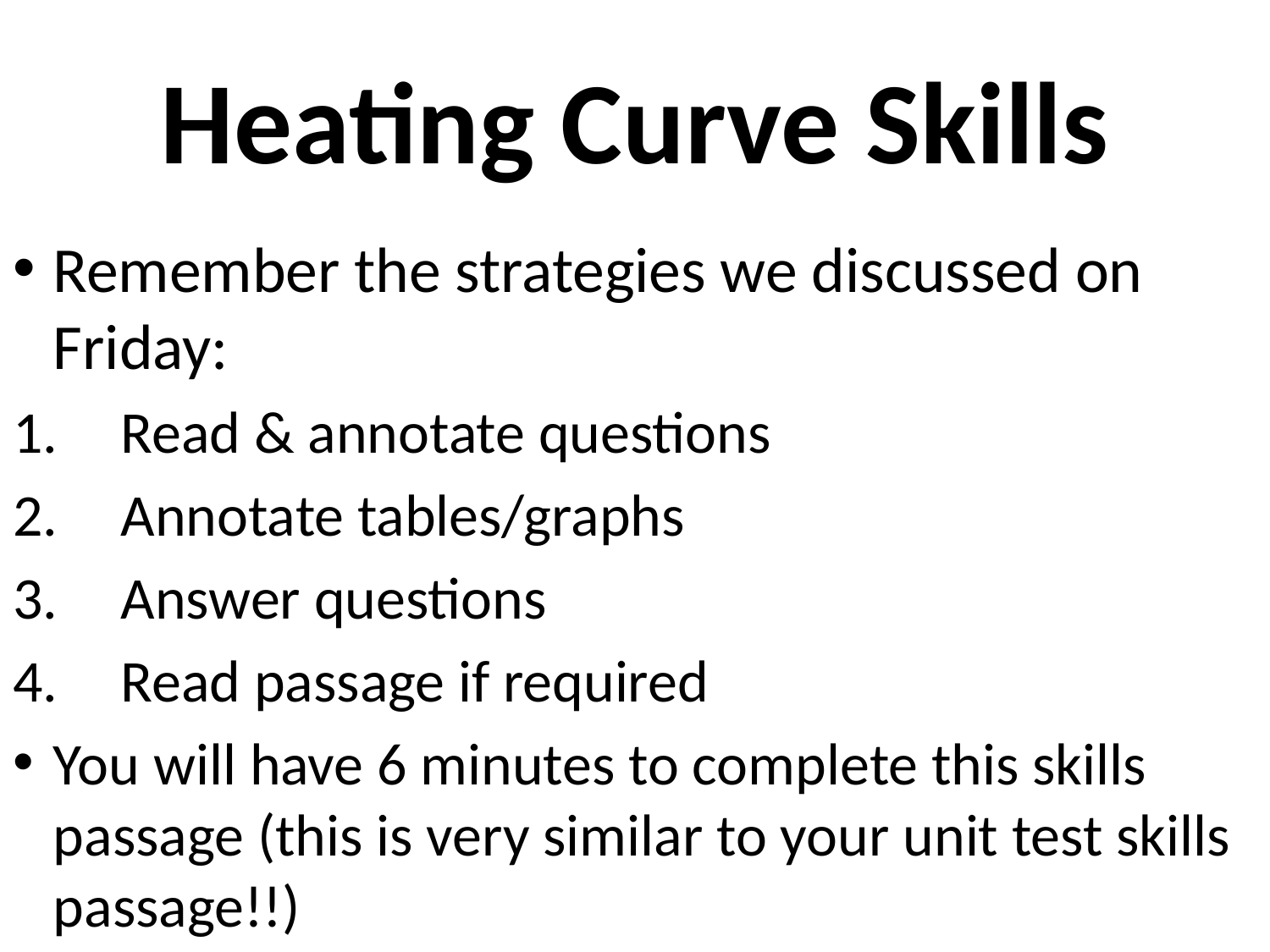

# Heating Curve Skills
Remember the strategies we discussed on Friday:
Read & annotate questions
Annotate tables/graphs
Answer questions
Read passage if required
You will have 6 minutes to complete this skills passage (this is very similar to your unit test skills passage!!)